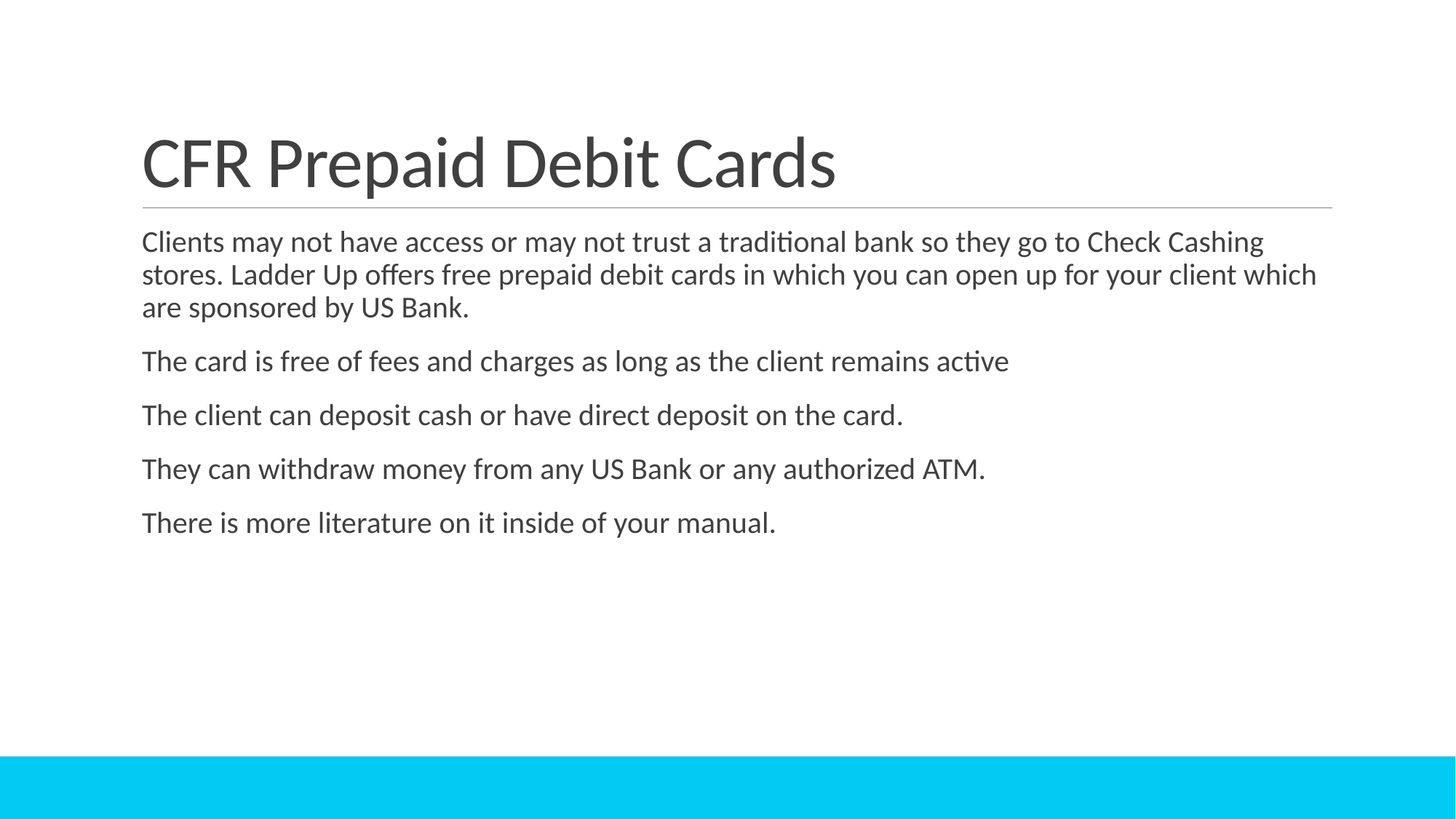

# CFR Prepaid Debit Cards
Clients may not have access or may not trust a traditional bank so they go to Check Cashing stores. Ladder Up offers free prepaid debit cards in which you can open up for your client which are sponsored by US Bank.
The card is free of fees and charges as long as the client remains active
The client can deposit cash or have direct deposit on the card.
They can withdraw money from any US Bank or any authorized ATM.
There is more literature on it inside of your manual.